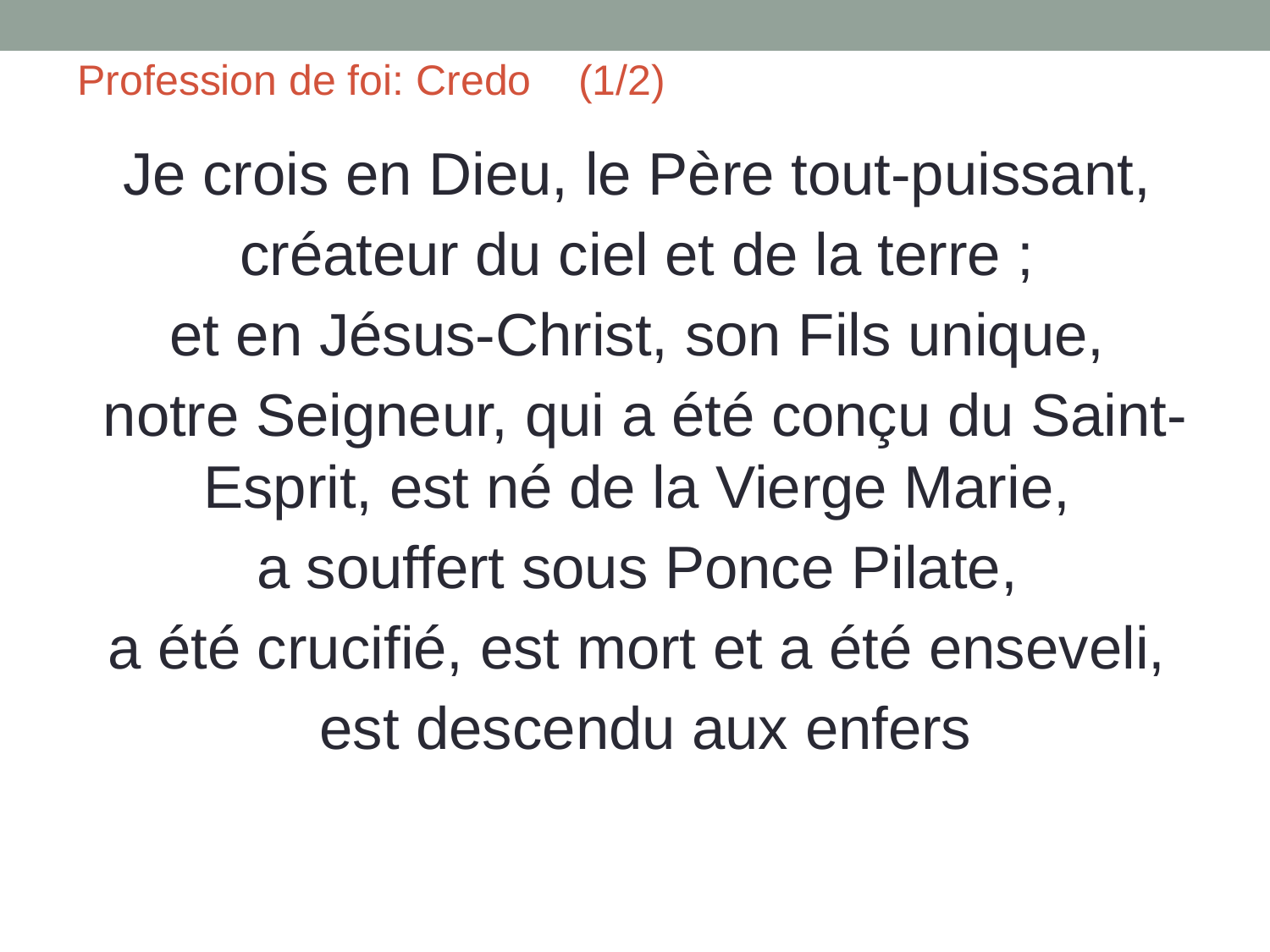

# Profession de foi: Credo    (1/2)
Je crois en Dieu, le Père tout-puissant,
créateur du ciel et de la terre ;
et en Jésus-Christ, son Fils unique,
notre Seigneur, qui a été conçu du Saint-Esprit, est né de la Vierge Marie,
a souffert sous Ponce Pilate,
a été crucifié, est mort et a été enseveli,
est descendu aux enfers